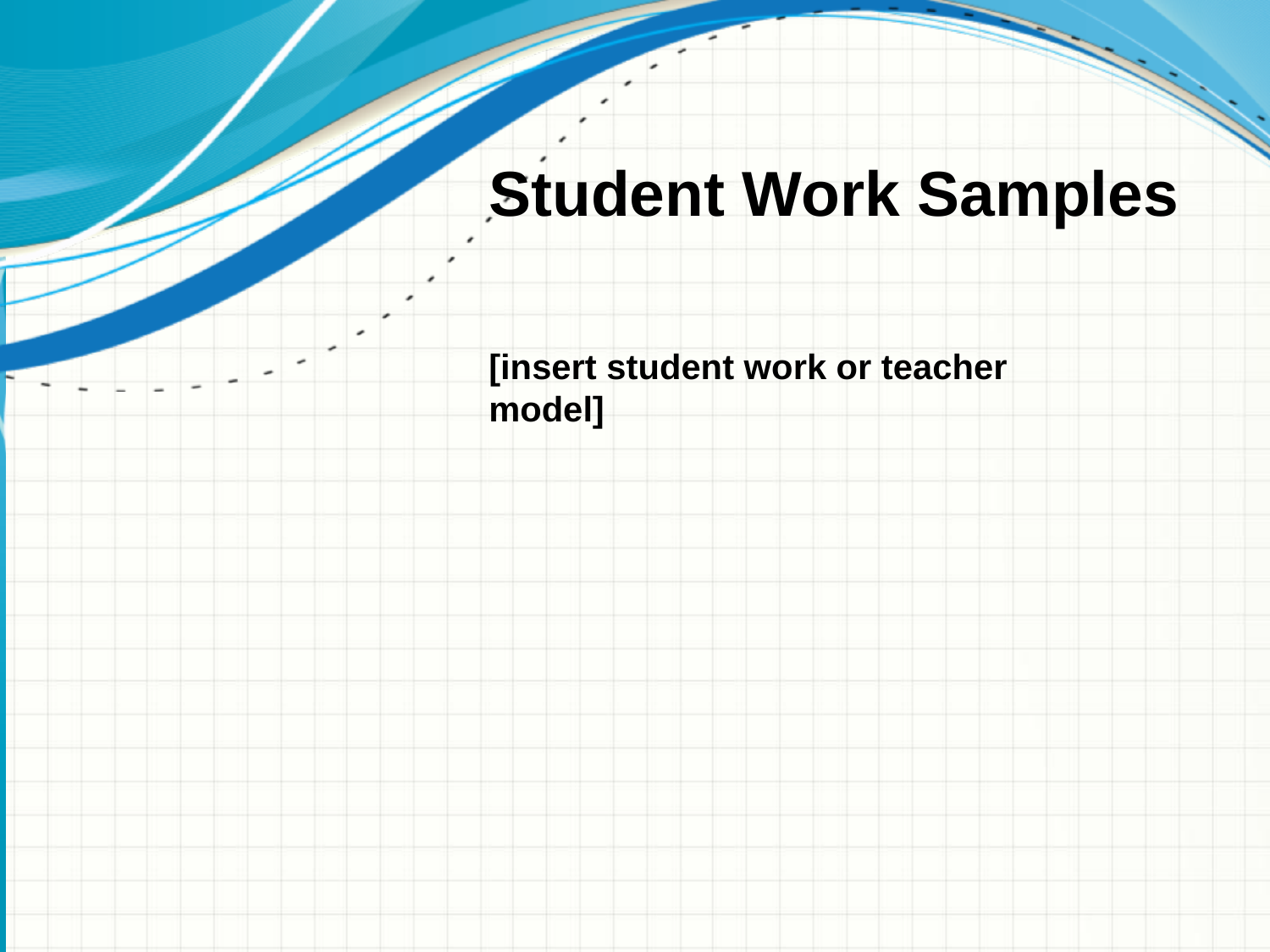

# Student Work Samples
[insert student work or teacher model]